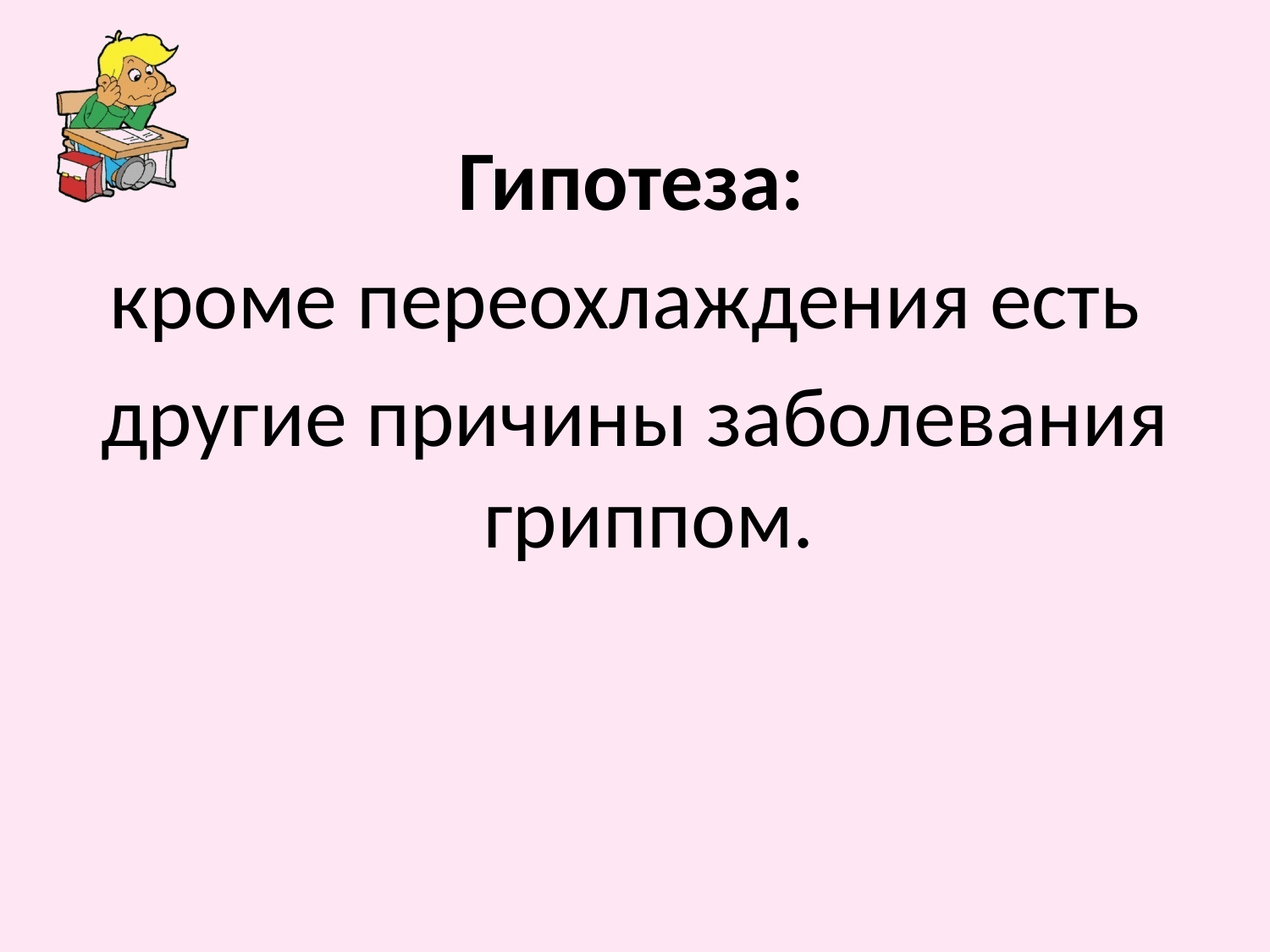

#
 Гипотеза:
кроме переохлаждения есть
другие причины заболевания гриппом.